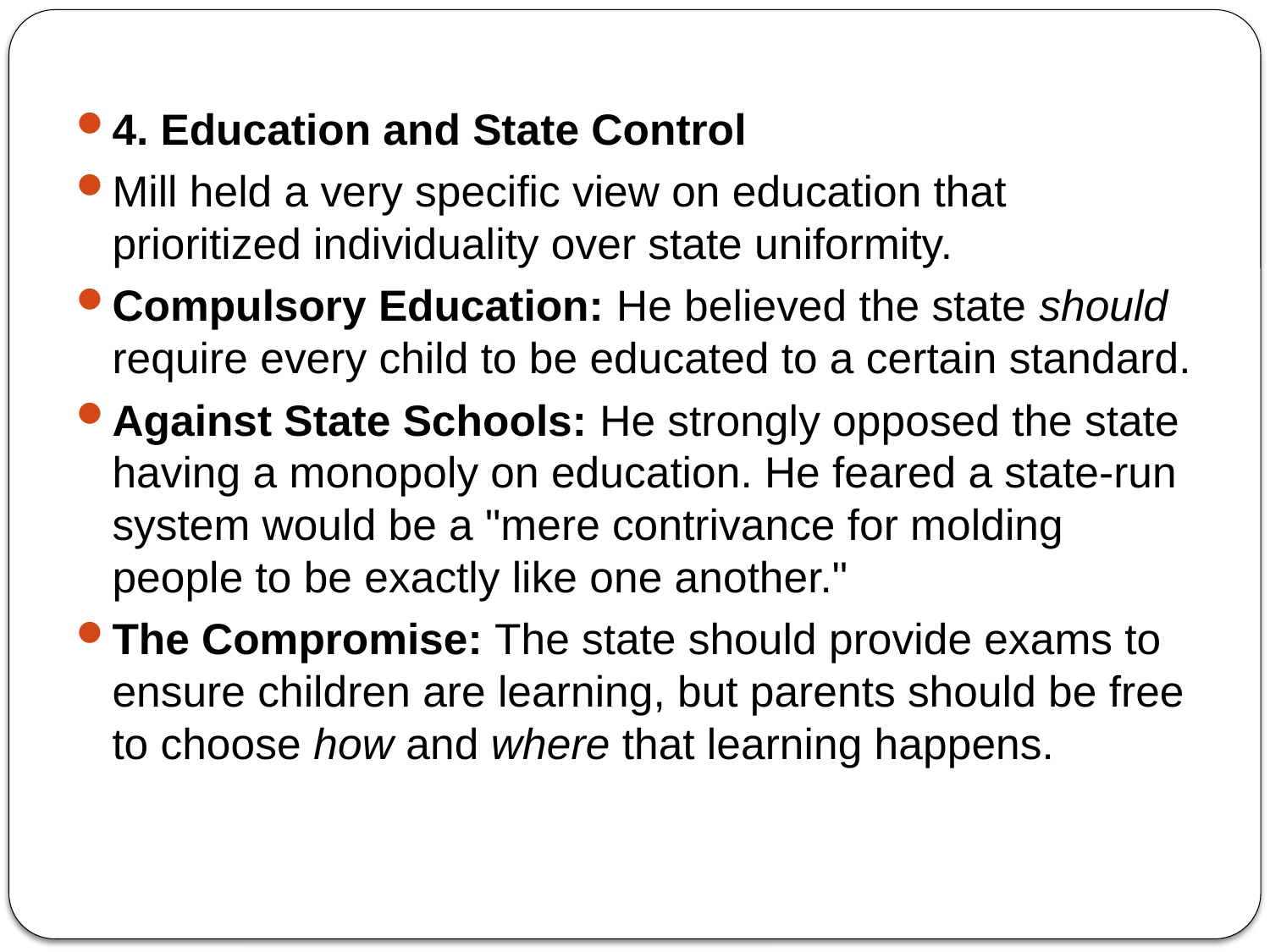

#
4. Education and State Control
Mill held a very specific view on education that prioritized individuality over state uniformity.
Compulsory Education: He believed the state should require every child to be educated to a certain standard.
Against State Schools: He strongly opposed the state having a monopoly on education. He feared a state-run system would be a "mere contrivance for molding people to be exactly like one another."
The Compromise: The state should provide exams to ensure children are learning, but parents should be free to choose how and where that learning happens.